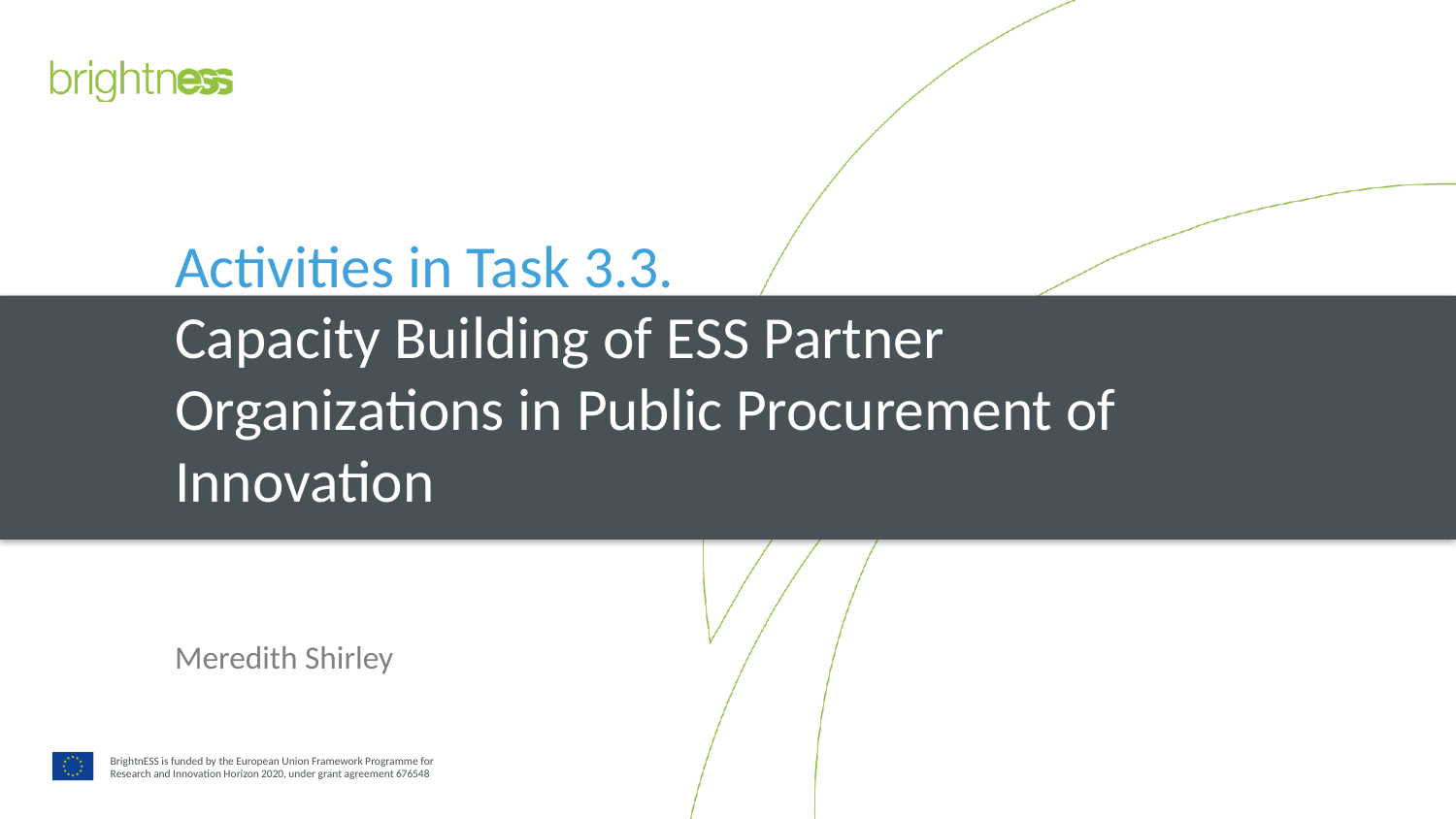

# Activities in Task 3.3. Capacity Building of ESS Partner Organizations in Public Procurement of Innovation

Meredith Shirley